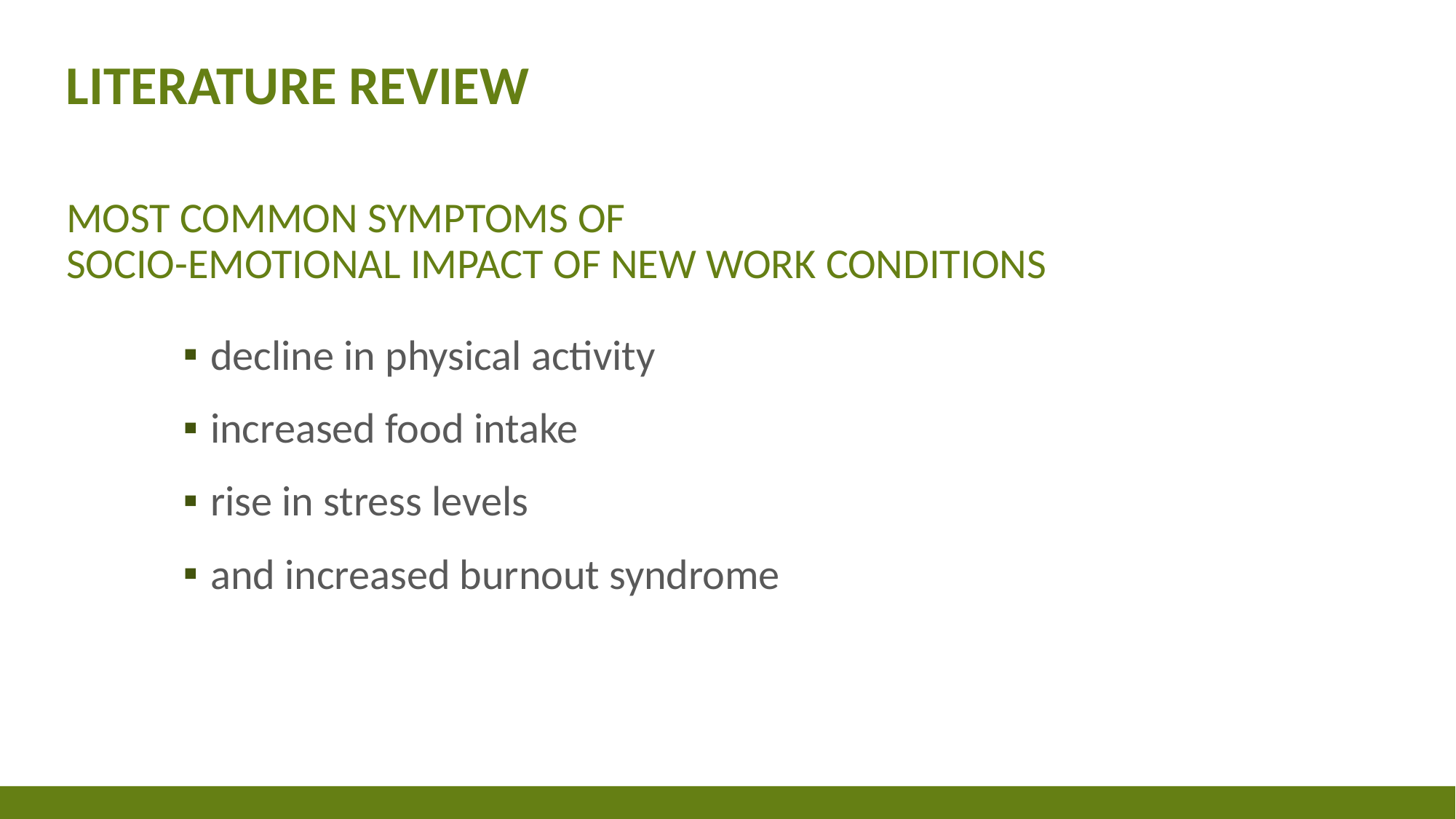

LITERATURE REVIEW
# most common symptoms of socio-emotional impact of new work conditions
decline in physical activity
increased food intake
rise in stress levels
and increased burnout syndrome